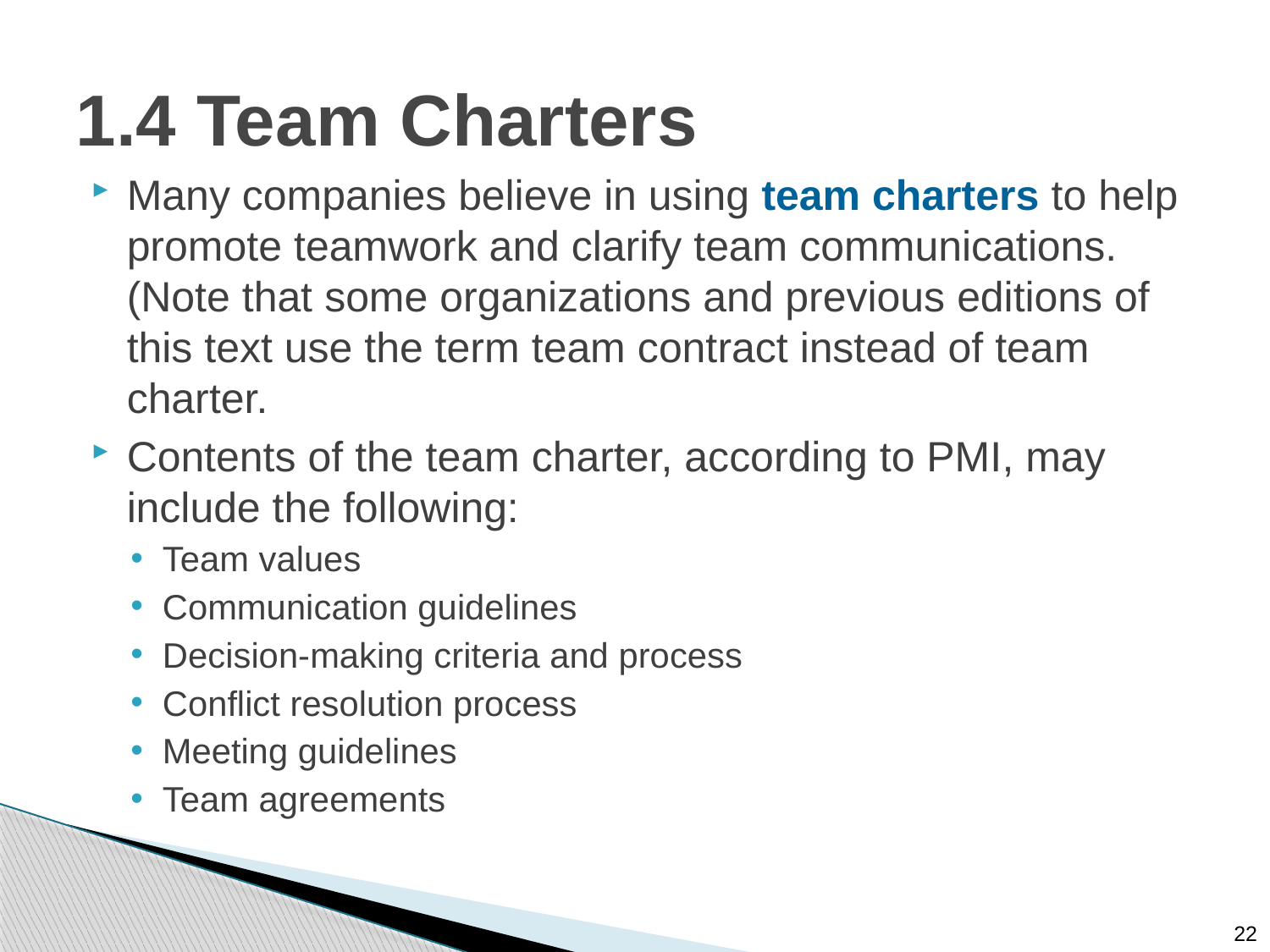

# 1.4 Team Charters
Many companies believe in using team charters to help promote teamwork and clarify team communications. (Note that some organizations and previous editions of this text use the term team contract instead of team charter.
Contents of the team charter, according to PMI, may include the following:
Team values
Communication guidelines
Decision-making criteria and process
Conflict resolution process
Meeting guidelines
Team agreements

22